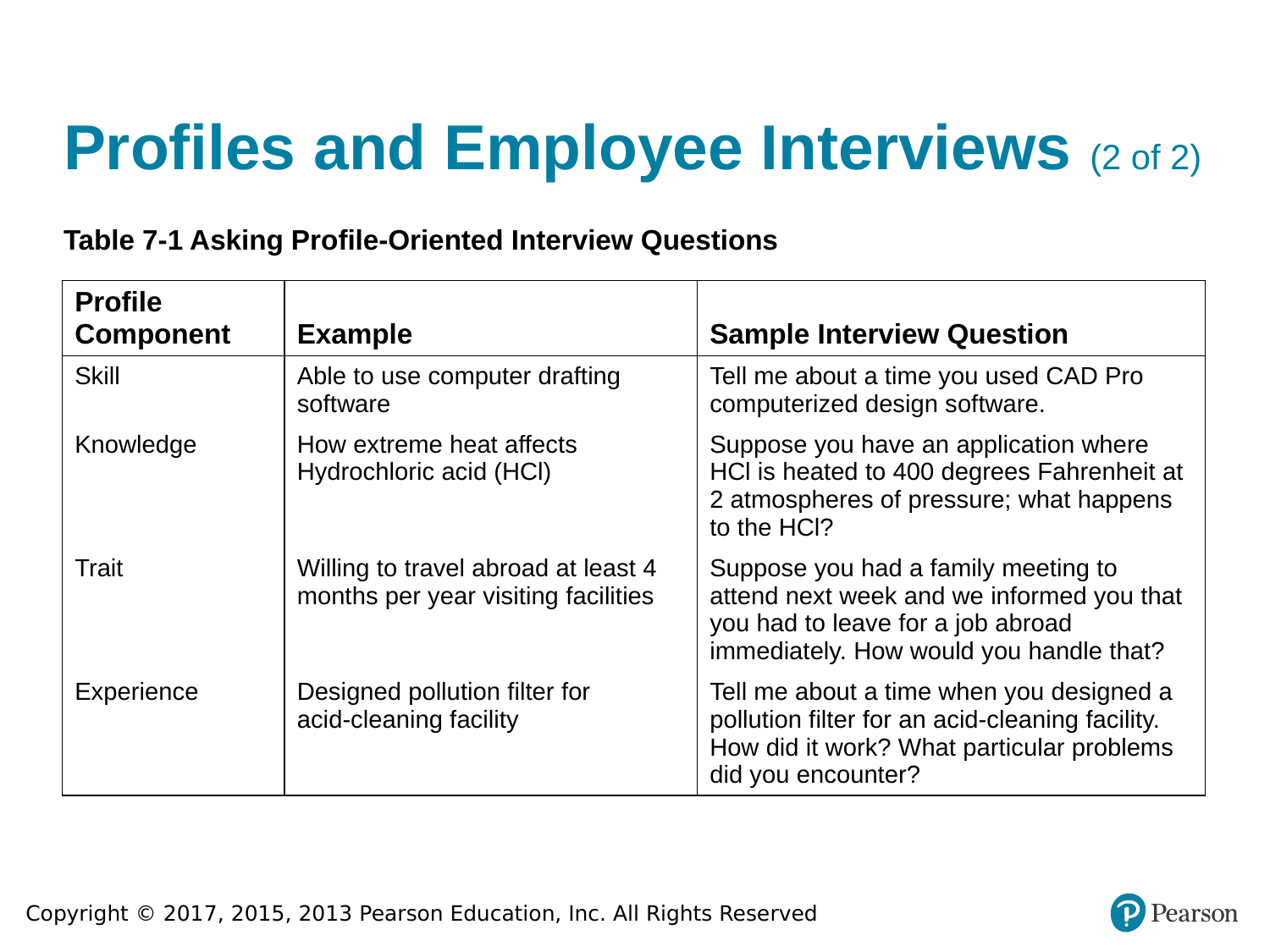

# Profiles and Employee Interviews (2 of 2)
Table 7-1 Asking Profile-Oriented Interview Questions
| Profile Component | Example | Sample Interview Question |
| --- | --- | --- |
| Skill | Able to use computer drafting software | Tell me about a time you used CAD Pro computerized design software. |
| Knowledge | How extreme heat affects Hydrochloric acid (HCl) | Suppose you have an application where HCl is heated to 400 degrees Fahrenheit at 2 atmospheres of pressure; what happens to the HCl? |
| Trait | Willing to travel abroad at least 4 months per year visiting facilities | Suppose you had a family meeting to attend next week and we informed you that you had to leave for a job abroad immediately. How would you handle that? |
| Experience | Designed pollution filter for acid-cleaning facility | Tell me about a time when you designed a pollution filter for an acid-cleaning facility. How did it work? What particular problems did you encounter? |